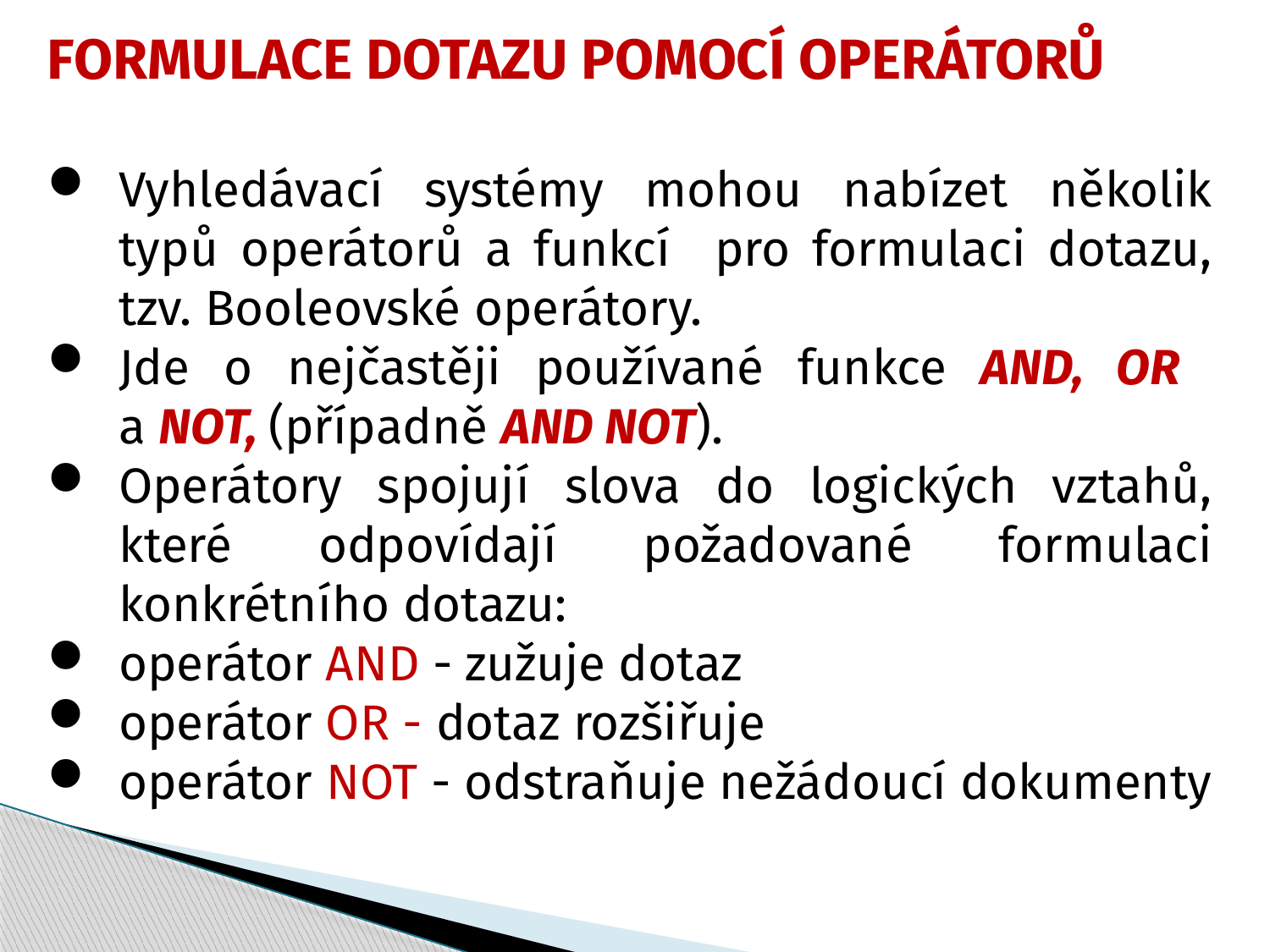

FORMULACE DOTAZU POMOCÍ OPERÁTORŮ

Vyhledávací systémy mohou nabízet několik typů operátorů a funkcí  pro formulaci dotazu, tzv. Booleovské operátory.
Jde o nejčastěji používané funkce AND, OR
a NOT, (případně AND NOT).
Operátory spojují slova do logických vztahů, které odpovídají požadované formulaci konkrétního dotazu:
operátor AND - zužuje dotaz
operátor OR - dotaz rozšiřuje
operátor NOT - odstraňuje nežádoucí dokumenty